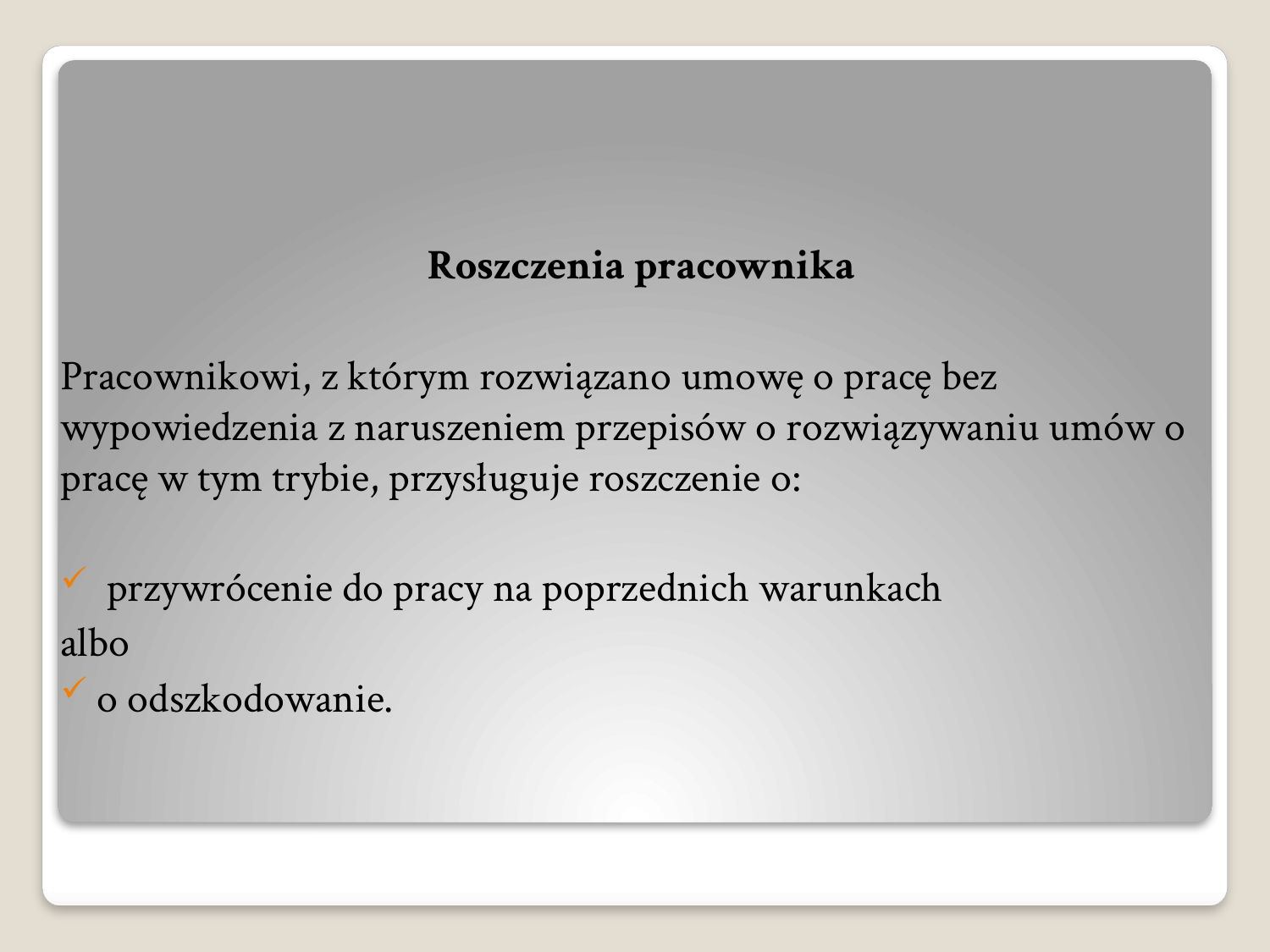

Roszczenia pracownika

Pracownikowi, z którym rozwiązano umowę o pracę bez wypowiedzenia z naruszeniem przepisów o rozwiązywaniu umów o pracę w tym trybie, przysługuje roszczenie o:

 przywrócenie do pracy na poprzednich warunkach
albo
o odszkodowanie.